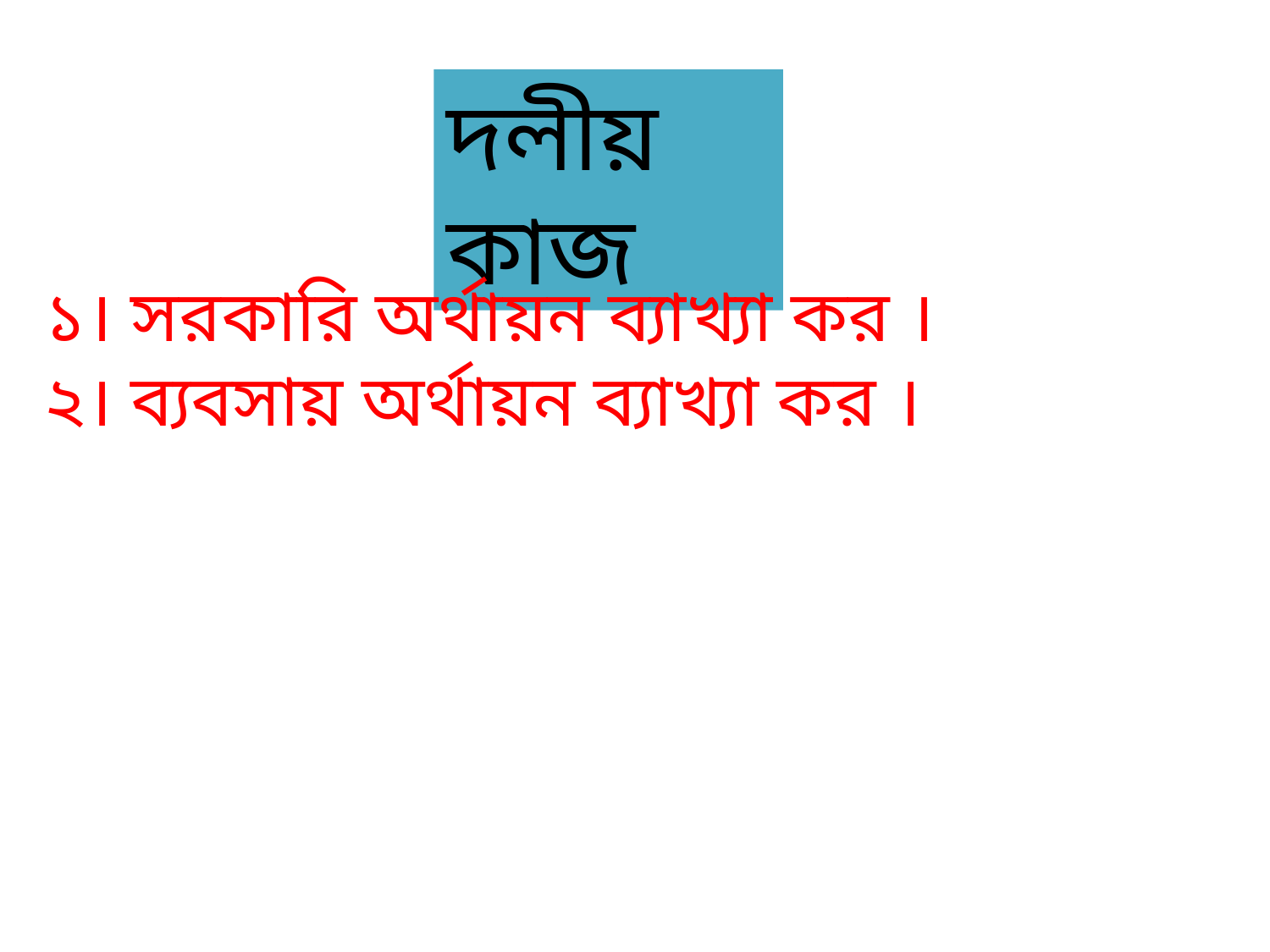

দলীয় কাজ
১। সরকারি অর্থায়ন ব্যাখ্যা কর ।
২। ব্যবসায় অর্থায়ন ব্যাখ্যা কর ।